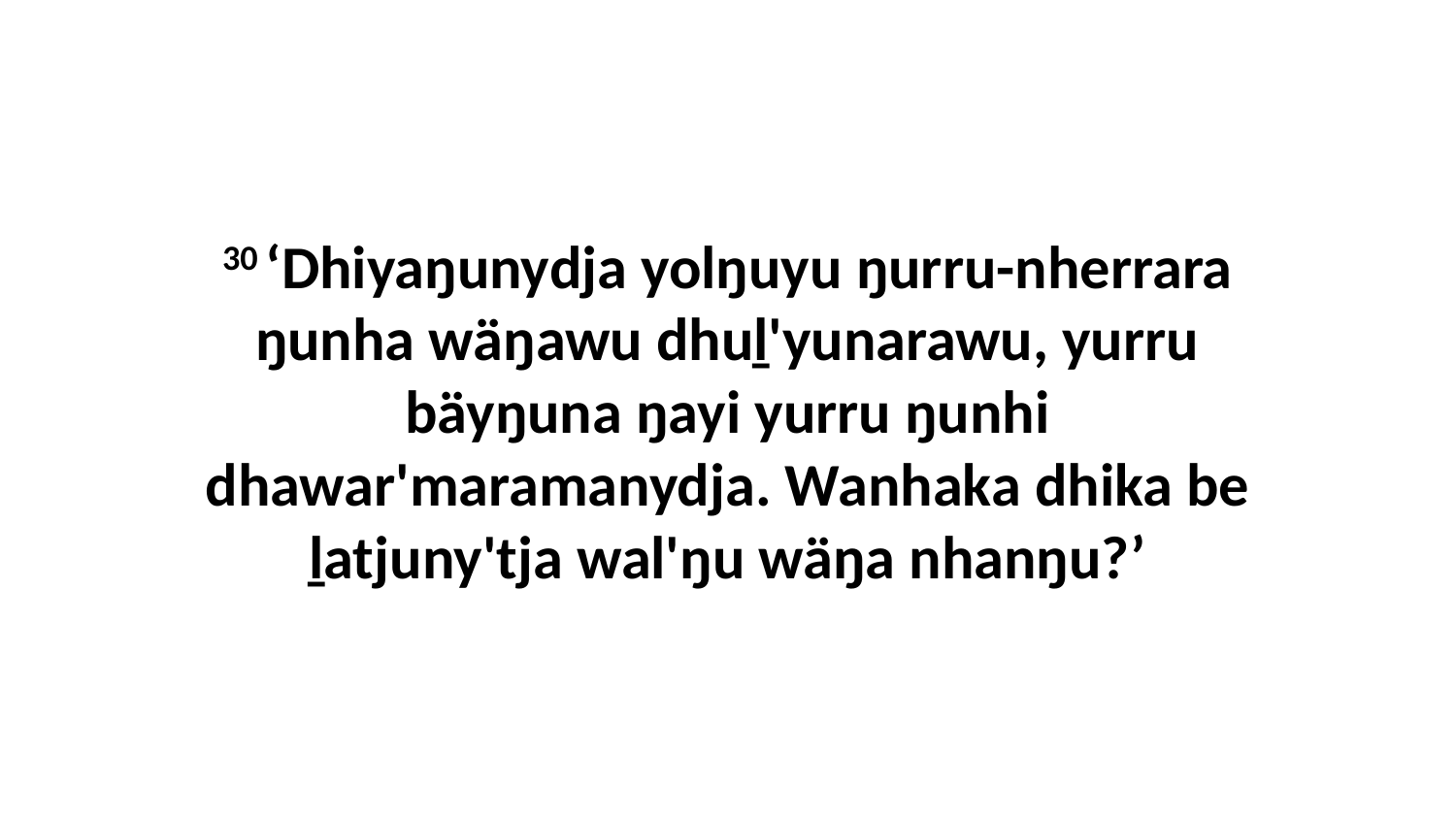

30 ‘Dhiyaŋunydja yolŋuyu ŋurru-nherrara ŋunha wäŋawu dhuḻ'yunarawu, yurru bäyŋuna ŋayi yurru ŋunhi dhawar'maramanydja. Wanhaka dhika be ḻatjuny'tja wal'ŋu wäŋa nhanŋu?’